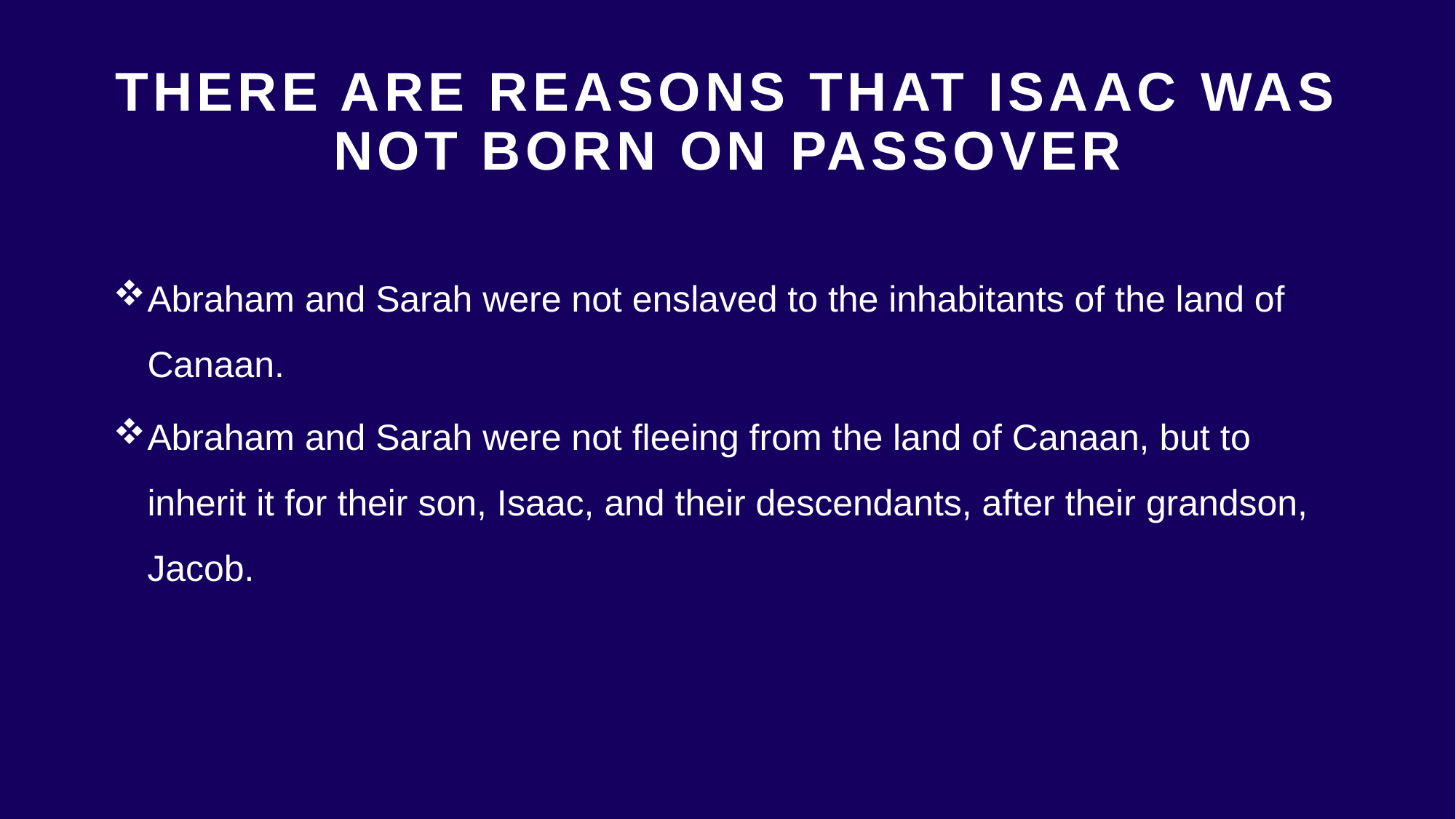

# there ARE REASONS THAT ISAAC WAS NOT BORN ON PASSOVER
Abraham and Sarah were not enslaved to the inhabitants of the land of Canaan.
Abraham and Sarah were not fleeing from the land of Canaan, but to inherit it for their son, Isaac, and their descendants, after their grandson, Jacob.